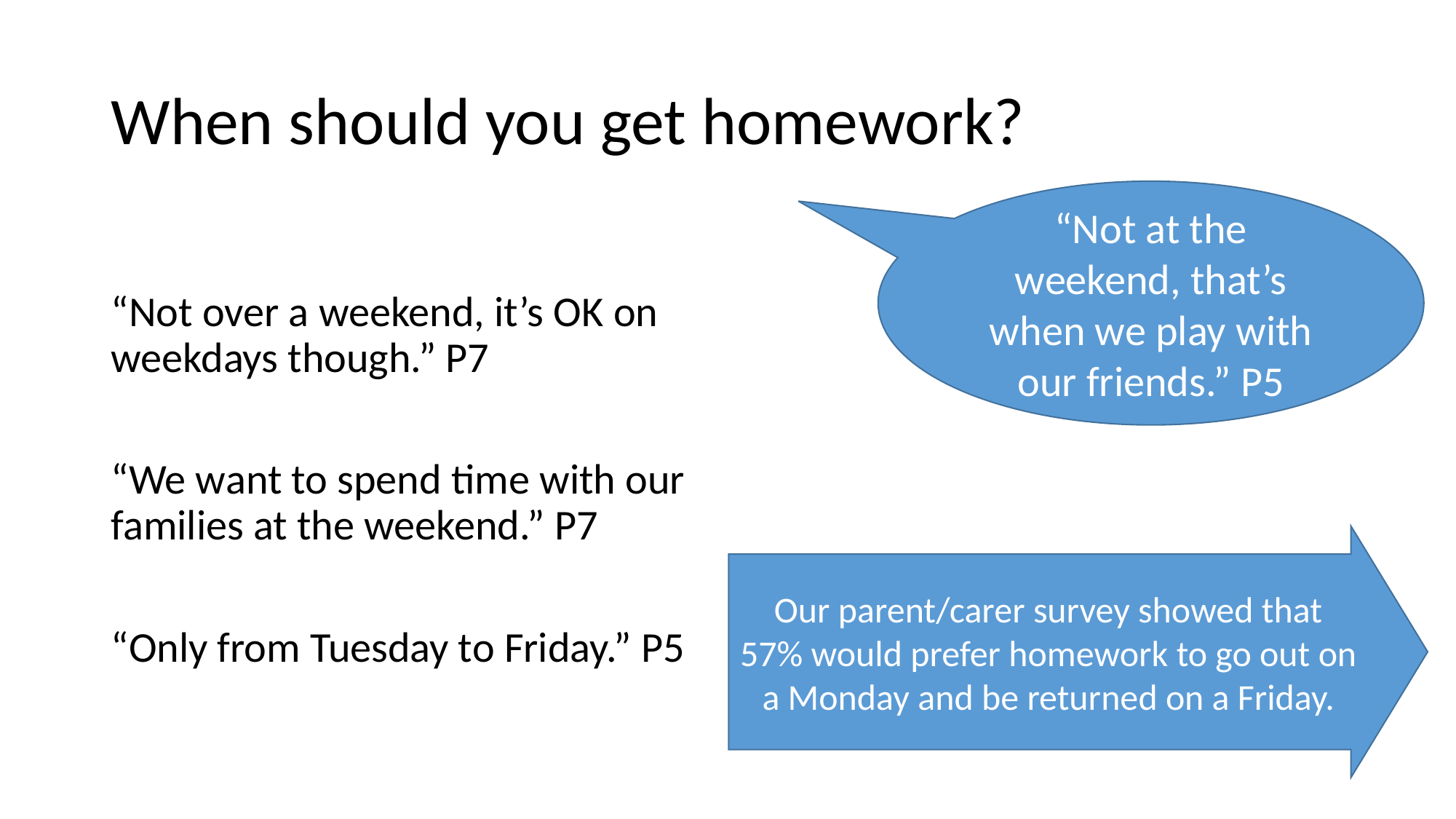

# When should you get homework?
“Not at the weekend, that’s when we play with our friends.” P5

“Not over a weekend, it’s OK on weekdays though.” P7

“We want to spend time with our families at the weekend.” P7

“Only from Tuesday to Friday.” P5

Our parent/carer survey showed that 57% would prefer homework to go out on a Monday and be returned on a Friday.